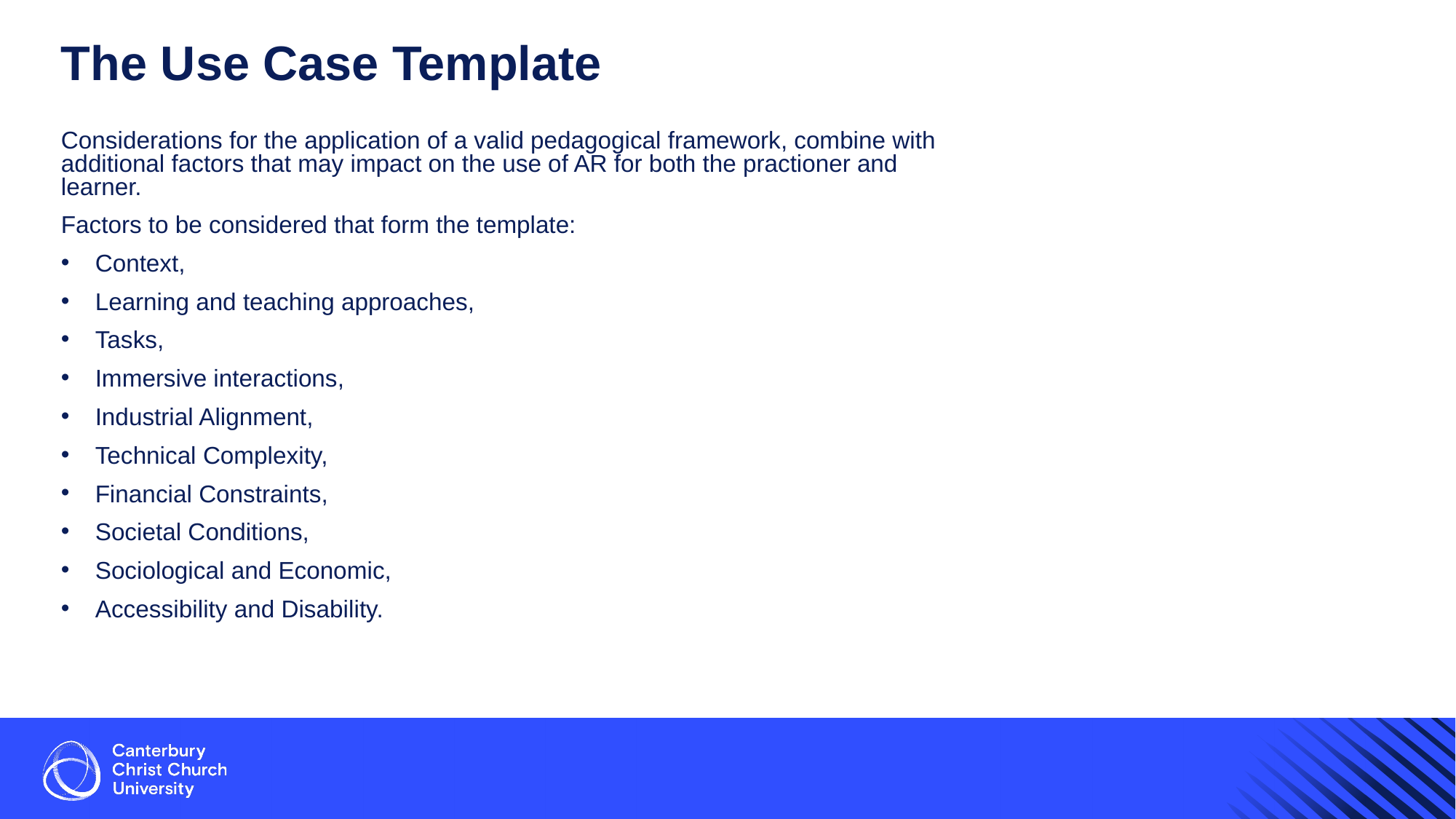

# The Use Case Template
Considerations for the application of a valid pedagogical framework, combine with additional factors that may impact on the use of AR for both the practioner and learner.
Factors to be considered that form the template:
Context,
Learning and teaching approaches,
Tasks,
Immersive interactions,
Industrial Alignment,
Technical Complexity,
Financial Constraints,
Societal Conditions,
Sociological and Economic,
Accessibility and Disability.